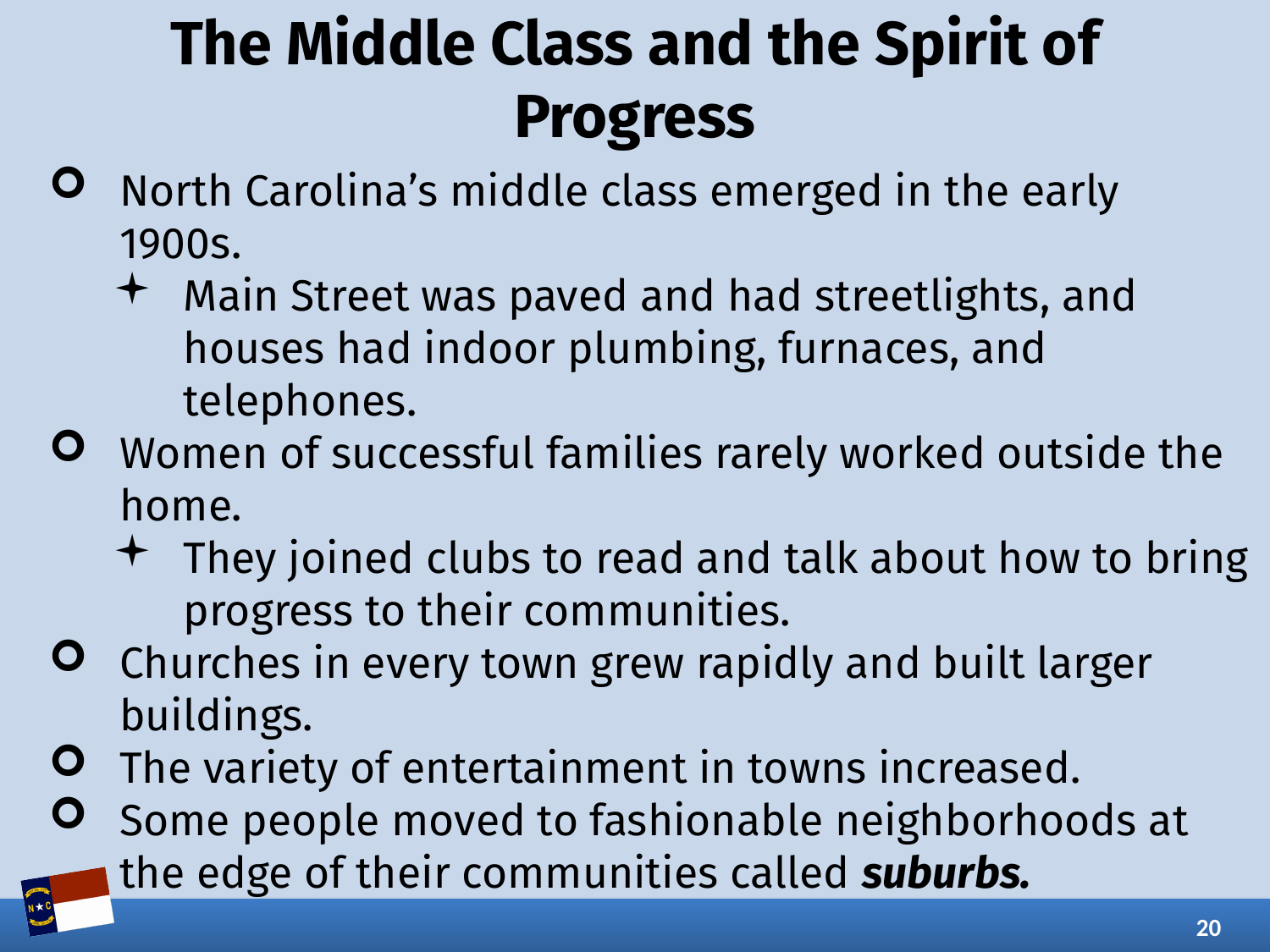

# The Middle Class and the Spirit of Progress
North Carolina’s middle class emerged in the early 1900s.
Main Street was paved and had streetlights, and  houses had indoor plumbing, furnaces, and telephones.
Women of successful families rarely worked outside the home.
They joined clubs to read and talk about how to bring progress to their communities.
Churches in every town grew rapidly and built larger buildings.
The variety of entertainment in towns increased.
Some people moved to fashionable neighborhoods at the edge of their communities called suburbs.
20